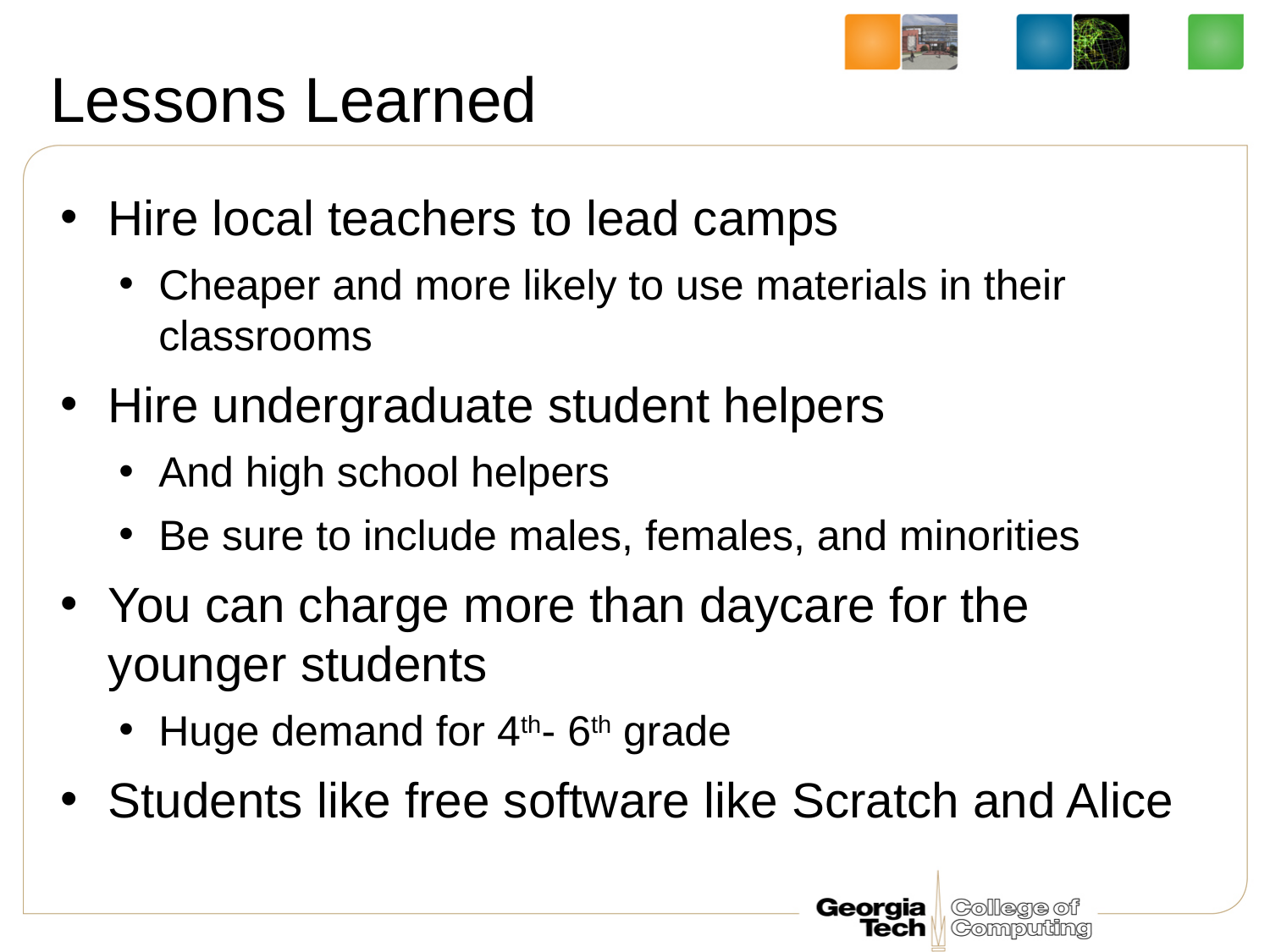

# Lessons Learned
Hire local teachers to lead camps
Cheaper and more likely to use materials in their classrooms
Hire undergraduate student helpers
And high school helpers
Be sure to include males, females, and minorities
You can charge more than daycare for the younger students
Huge demand for 4th- 6th grade
Students like free software like Scratch and Alice